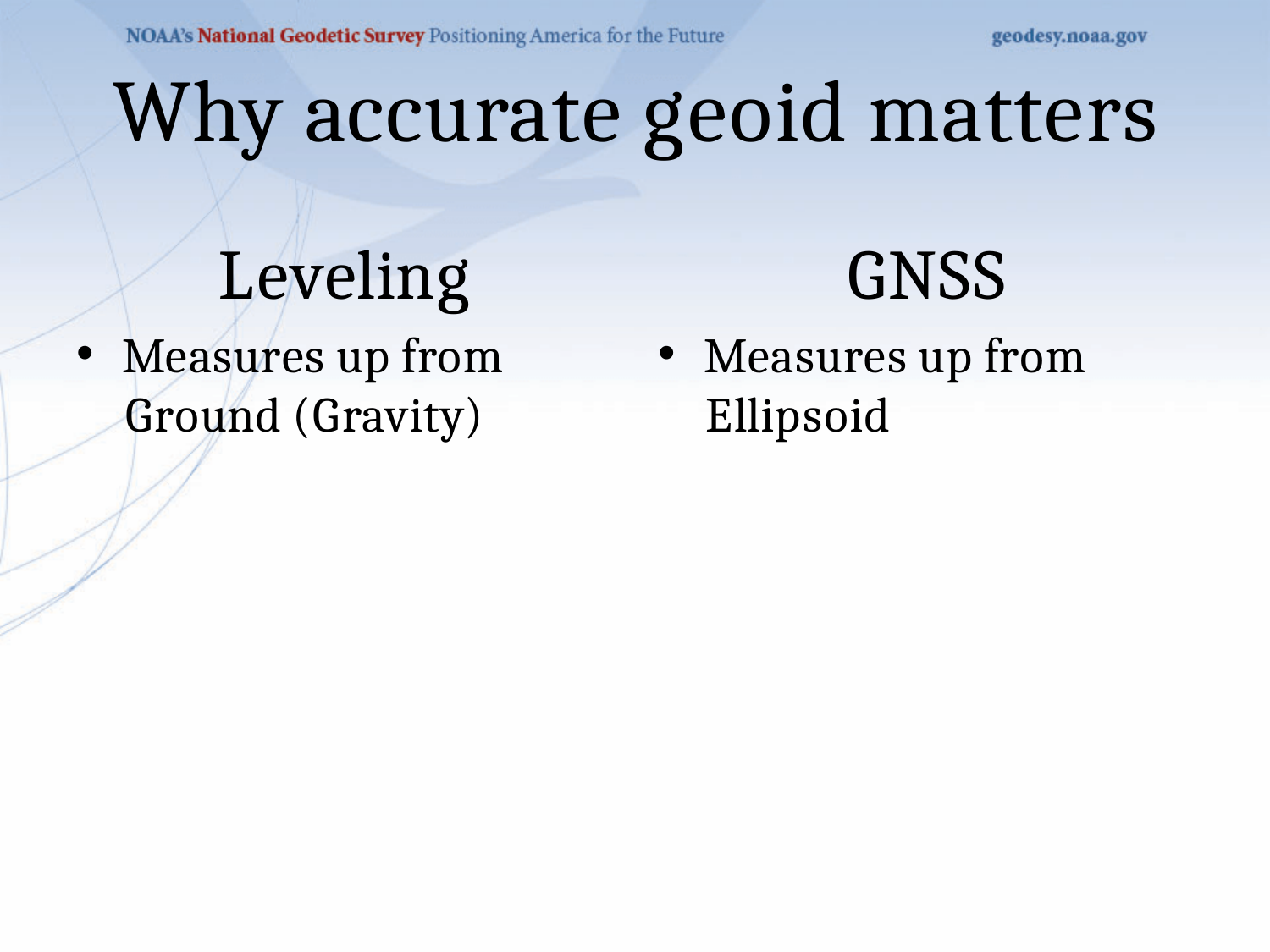

Why accurate geoid matters
Leveling
Measures up from Ground (Gravity)

GNSS
Measures up from Ellipsoid